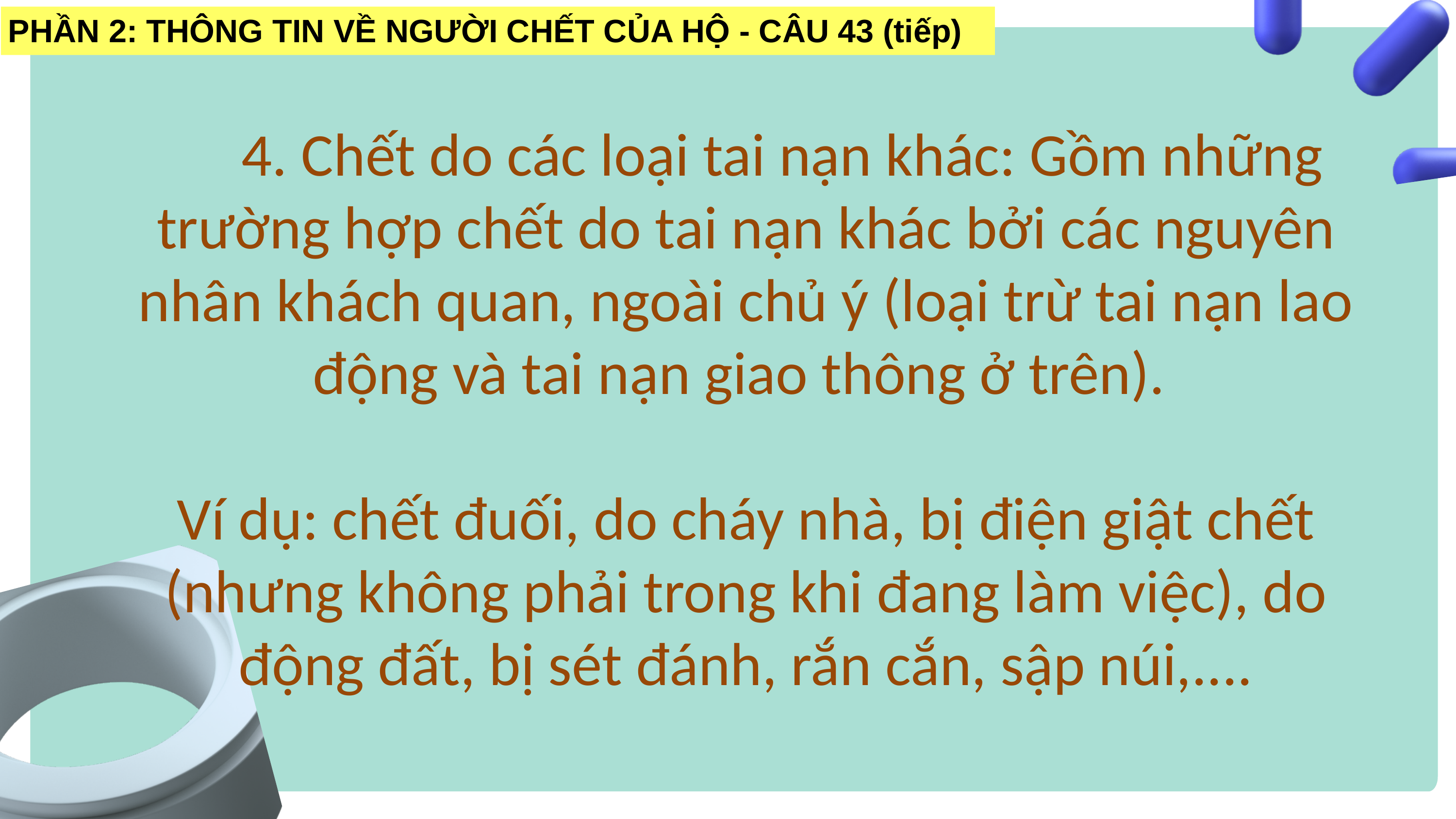

PHẦN 2: THÔNG TIN VỀ NGƯỜI CHẾT CỦA HỘ - CÂU 43 (tiếp)

	4. Chết do các loại tai nạn khác: Gồm những trường hợp chết do tai nạn khác bởi các nguyên nhân khách quan, ngoài chủ ý (loại trừ tai nạn lao động và tai nạn giao thông ở trên).

Ví dụ: chết đuối, do cháy nhà, bị điện giật chết (nhưng không phải trong khi đang làm việc), do động đất, bị sét đánh, rắn cắn, sập núi,....